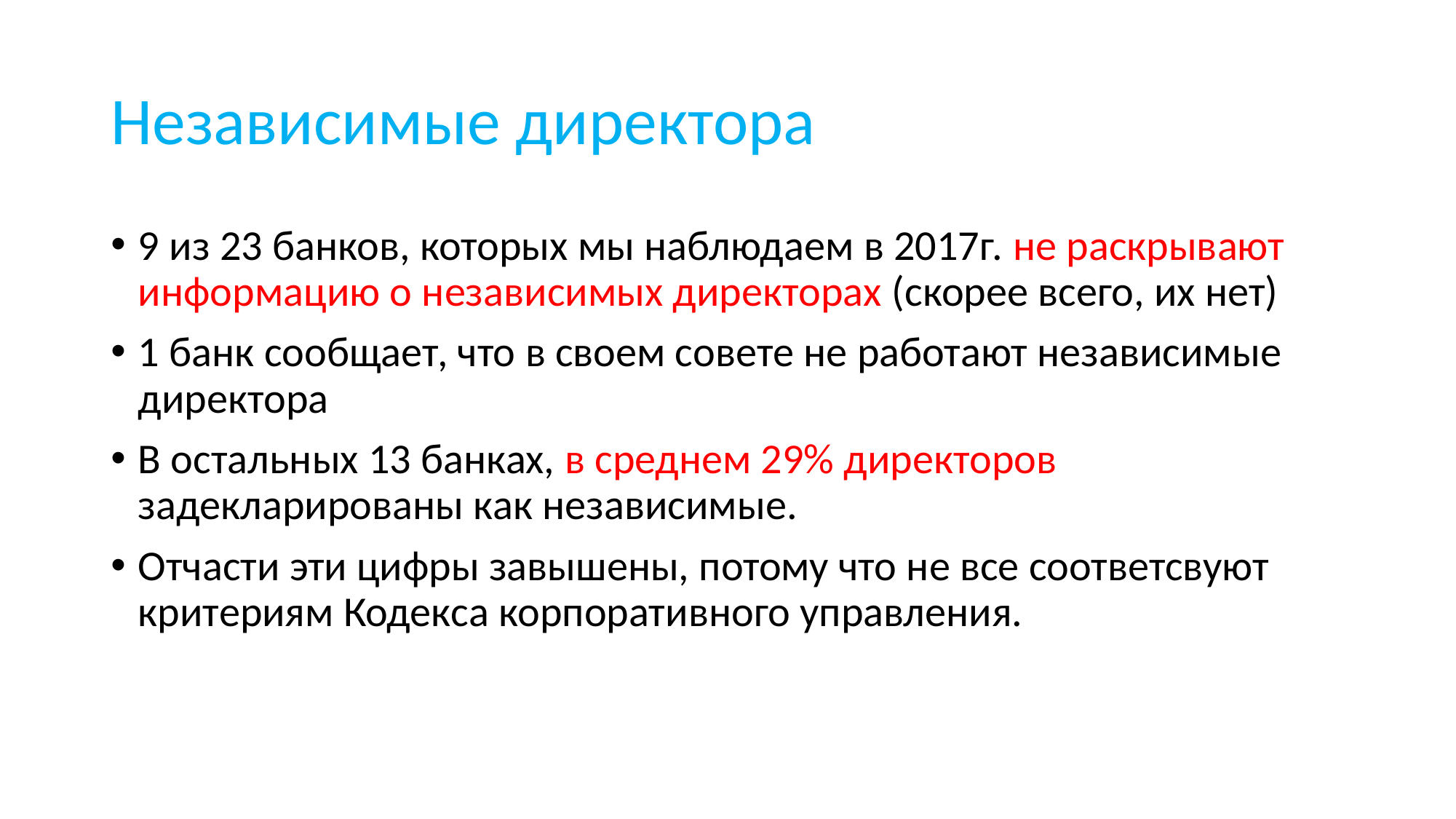

# Независимые директора
9 из 23 банков, которых мы наблюдаем в 2017г. не раскрывают информацию о независимых директорах (скорее всего, их нет)
1 банк сообщает, что в своем совете не работают независимые директора
В остальных 13 банках, в среднем 29% директоров задекларированы как независимые.
Отчасти эти цифры завышены, потому что не все соответсвуют критериям Кодекса корпоративного управления.